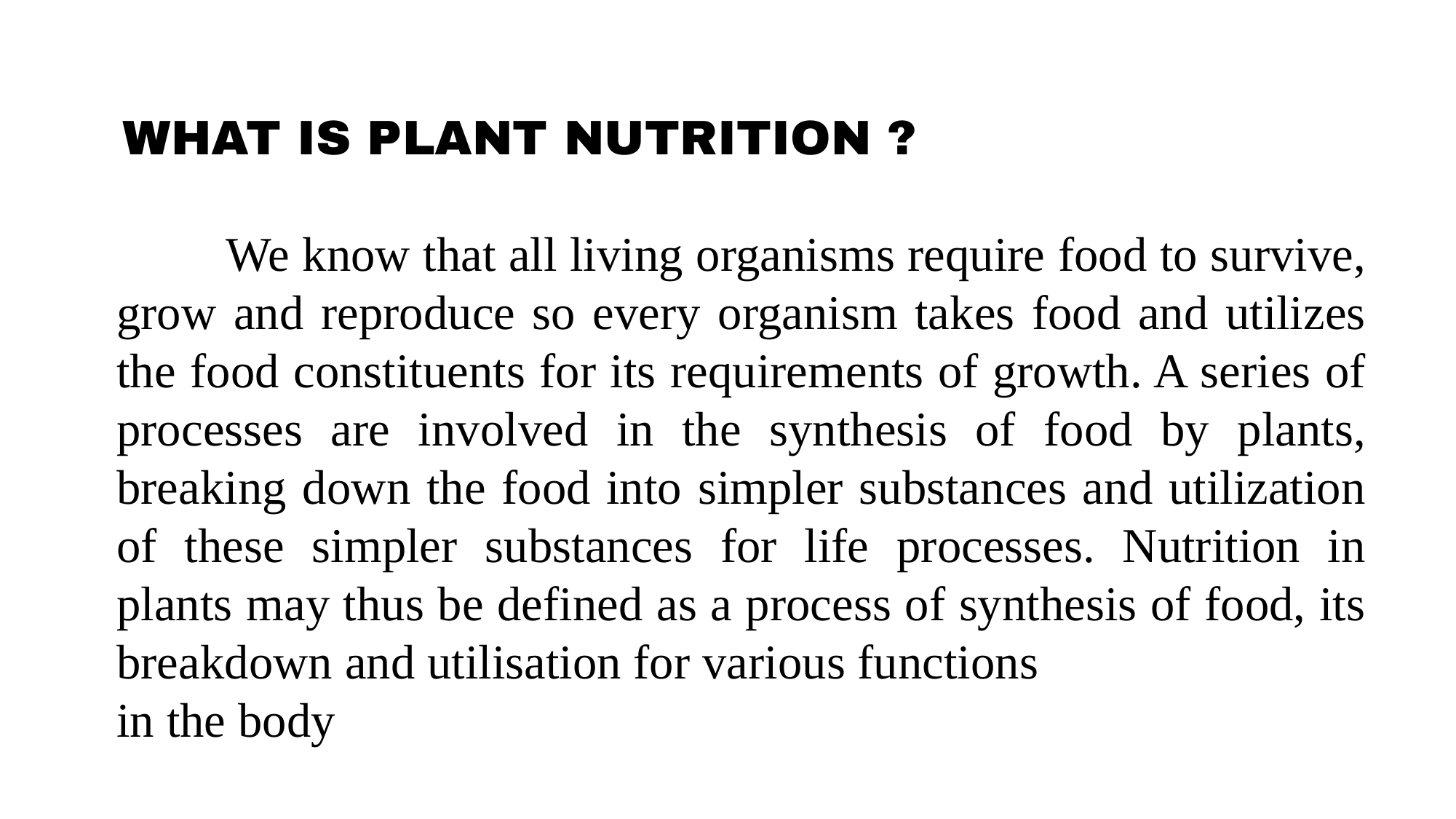

WHAT IS PLANT NUTRITION ?

	We know that all living organisms require food to survive, grow and reproduce so every organism takes food and utilizes the food constituents for its requirements of growth. A series of processes are involved in the synthesis of food by plants, breaking down the food into simpler substances and utilization of these simpler substances for life processes. Nutrition in plants may thus be defined as a process of synthesis of food, its breakdown and utilisation for various functions
in the body